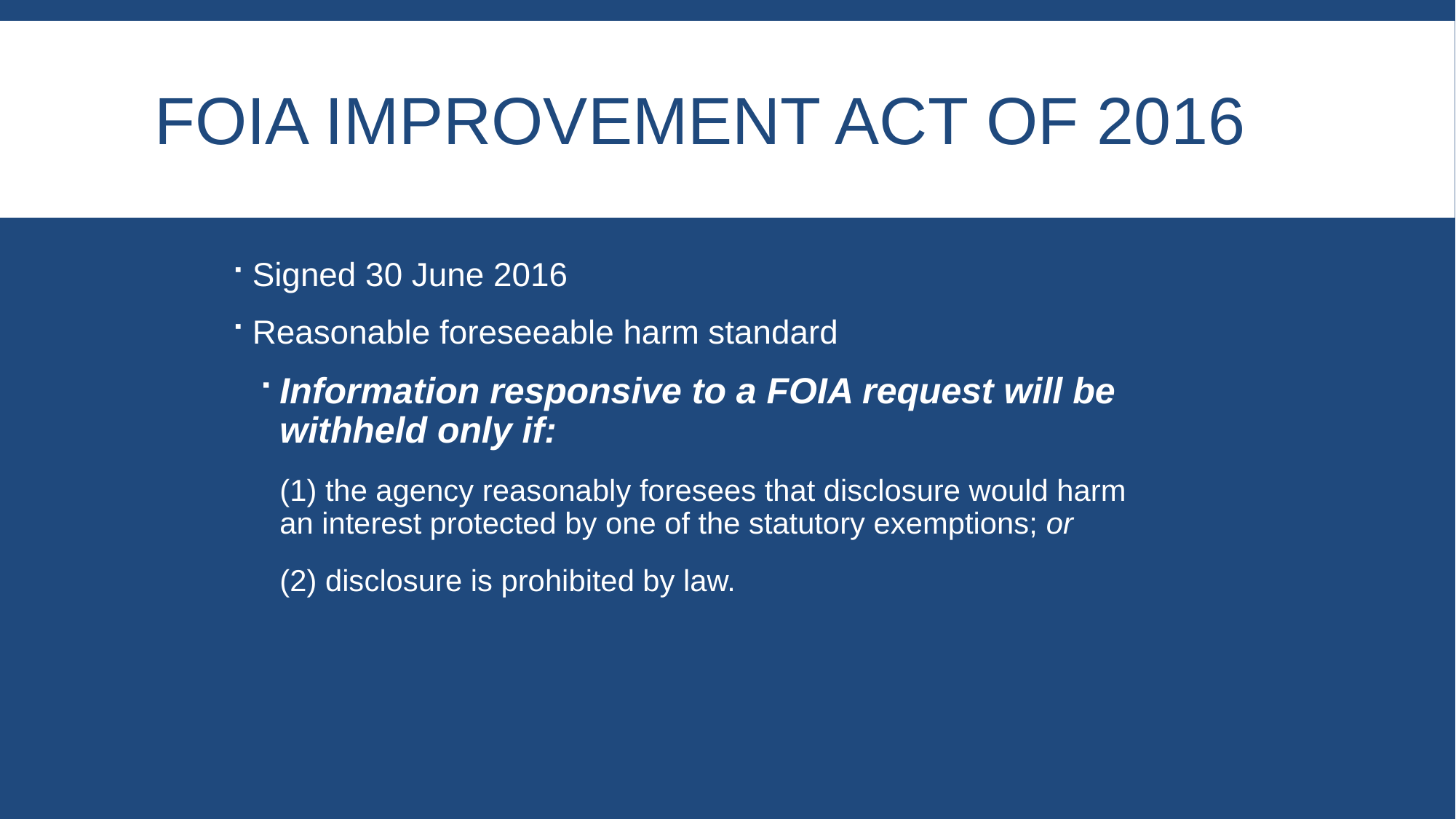

# FOIA Improvement Act of 2016
Signed 30 June 2016
Reasonable foreseeable harm standard
Information responsive to a FOIA request will be withheld only if:
	(1) the agency reasonably foresees that disclosure would harm an interest protected by one of the statutory exemptions; or
	(2) disclosure is prohibited by law.